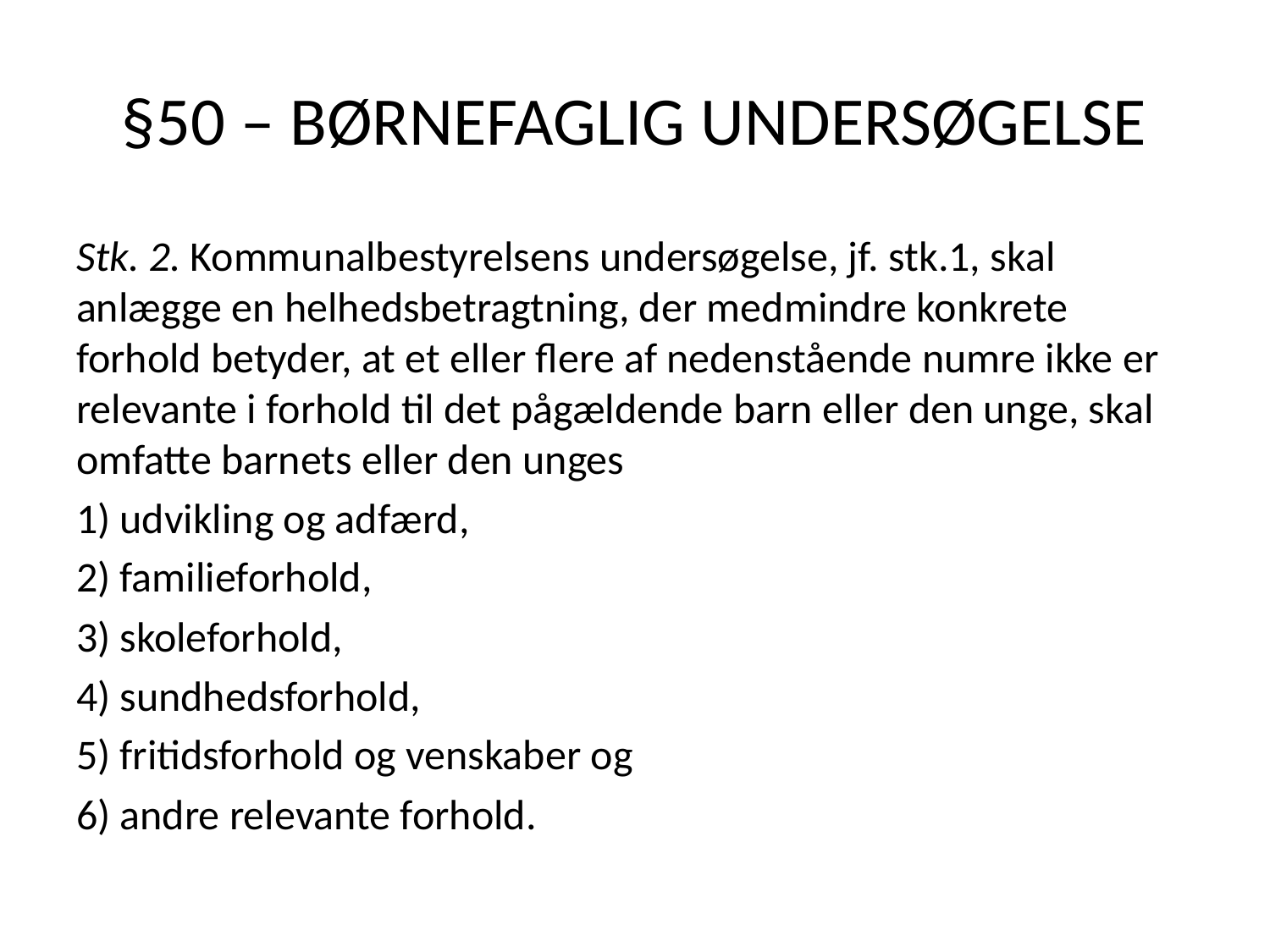

# §50 – BØRNEFAGLIG UNDERSØGELSE
Stk. 2. Kommunalbestyrelsens undersøgelse, jf. stk.1, skal anlægge en helhedsbetragtning, der medmindre konkrete forhold betyder, at et eller flere af nedenstående numre ikke er relevante i forhold til det pågældende barn eller den unge, skal omfatte barnets eller den unges
1) udvikling og adfærd,
2) familieforhold,
3) skoleforhold,
4) sundhedsforhold,
5) fritidsforhold og venskaber og
6) andre relevante forhold.